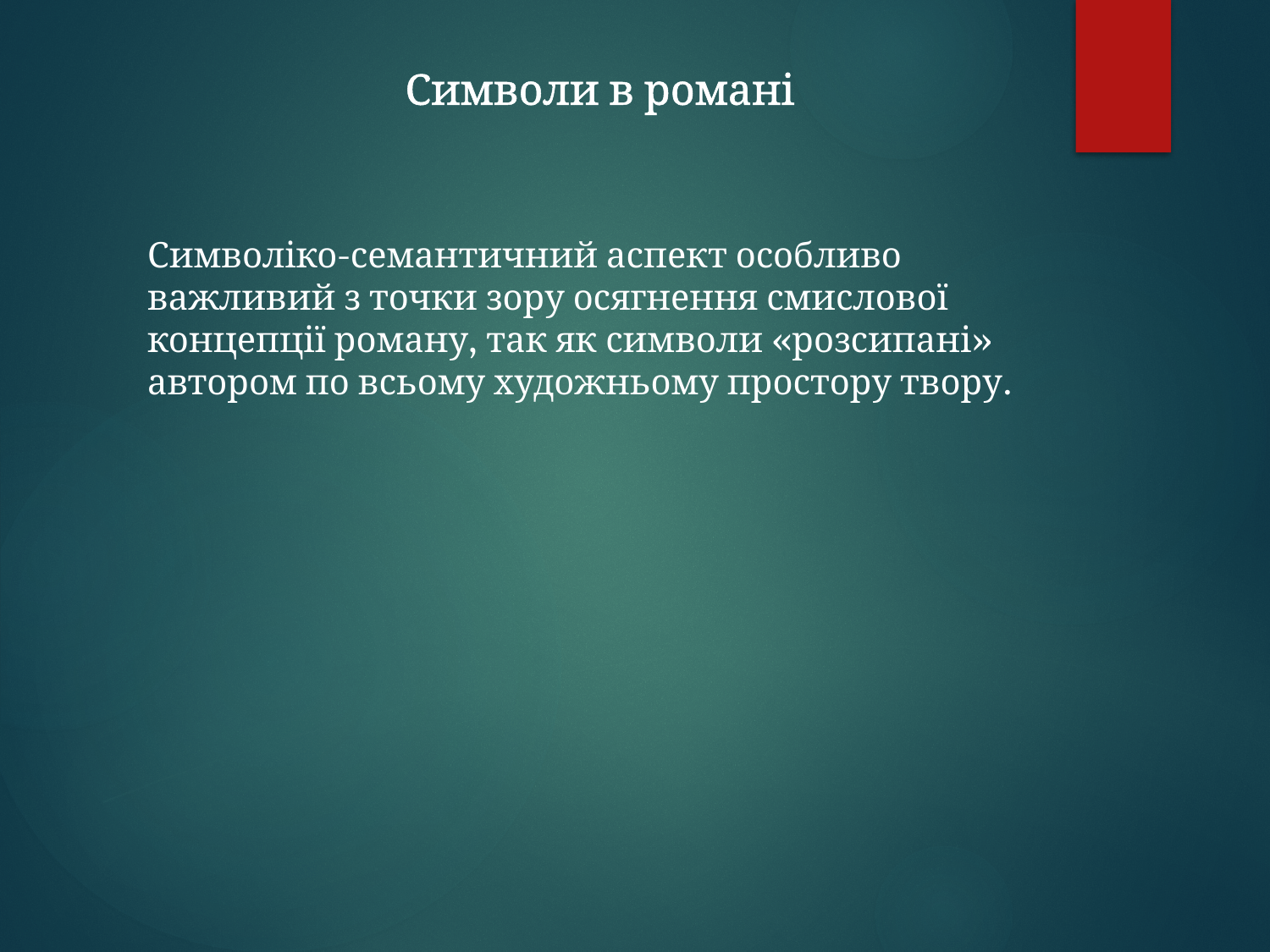

Символи в романі
Символіко-семантичний аспект особливо важливий з точки зору осягнення смислової концепції роману, так як символи «розсипані» автором по всьому художньому простору твору.